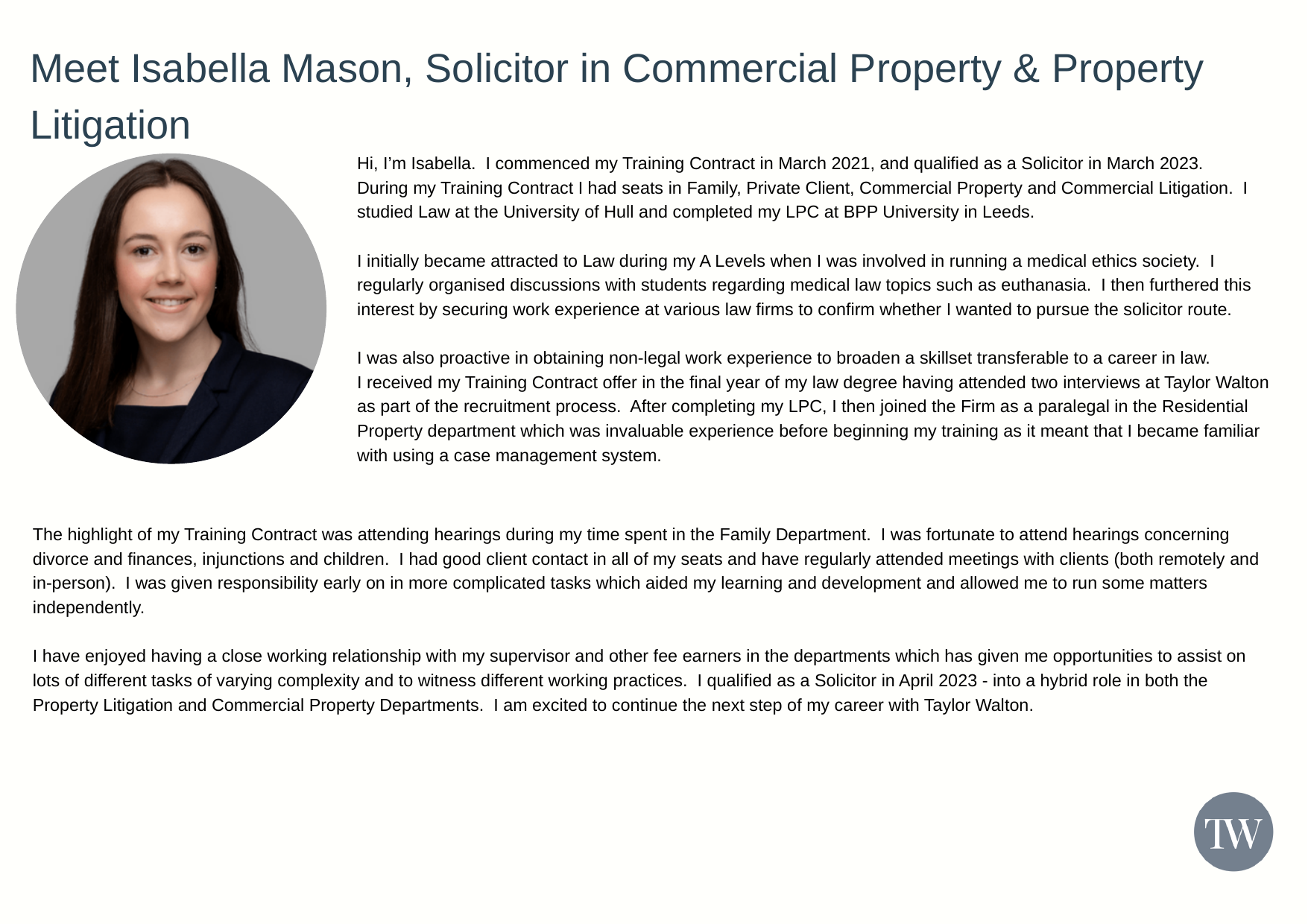

Meet Isabella Mason, Solicitor in Commercial Property & Property Litigation
Hi, I’m Isabella.  I commenced my Training Contract in March 2021, and qualified as a Solicitor in March 2023.
During my Training Contract I had seats in Family, Private Client, Commercial Property and Commercial Litigation.  I studied Law at the University of Hull and completed my LPC at BPP University in Leeds.

I initially became attracted to Law during my A Levels when I was involved in running a medical ethics society.  I regularly organised discussions with students regarding medical law topics such as euthanasia.  I then furthered this interest by securing work experience at various law firms to confirm whether I wanted to pursue the solicitor route.

I was also proactive in obtaining non-legal work experience to broaden a skillset transferable to a career in law.
I received my Training Contract offer in the final year of my law degree having attended two interviews at Taylor Walton as part of the recruitment process.  After completing my LPC, I then joined the Firm as a paralegal in the Residential Property department which was invaluable experience before beginning my training as it meant that I became familiar with using a case management system.

The highlight of my Training Contract was attending hearings during my time spent in the Family Department.  I was fortunate to attend hearings concerning divorce and finances, injunctions and children.  I had good client contact in all of my seats and have regularly attended meetings with clients (both remotely and in-person).  I was given responsibility early on in more complicated tasks which aided my learning and development and allowed me to run some matters independently.

I have enjoyed having a close working relationship with my supervisor and other fee earners in the departments which has given me opportunities to assist on lots of different tasks of varying complexity and to witness different working practices.  I qualified as a Solicitor in April 2023 - into a hybrid role in both the Property Litigation and Commercial Property Departments.  I am excited to continue the next step of my career with Taylor Walton.